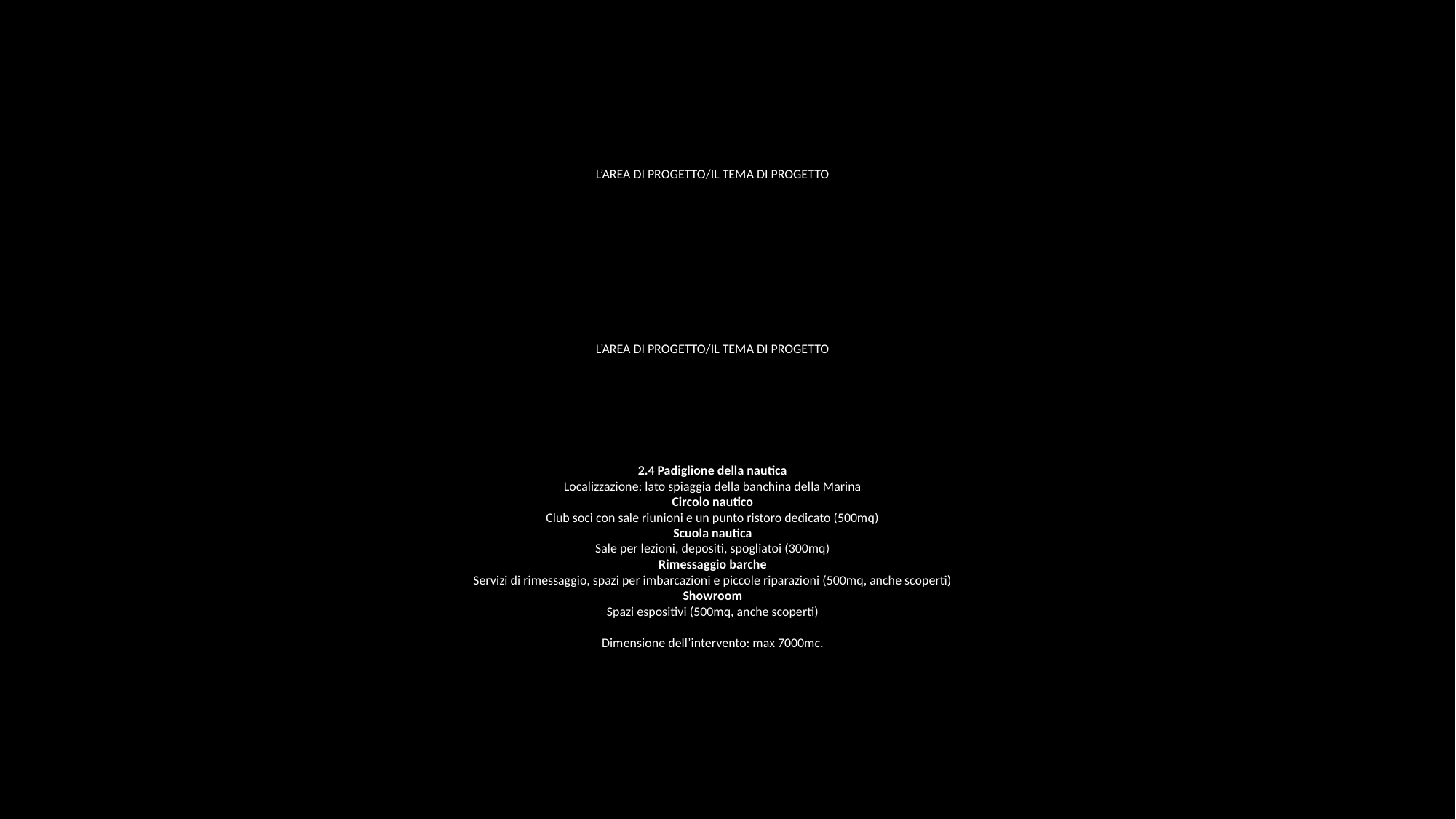

# L’AREA DI PROGETTO/IL TEMA DI PROGETTO L’AREA DI PROGETTO/IL TEMA DI PROGETTO   2.4 Padiglione della nautica Localizzazione: lato spiaggia della banchina della Marina Circolo nautico Club soci con sale riunioni e un punto ristoro dedicato (500mq) Scuola nautica Sale per lezioni, depositi, spogliatoi (300mq) Rimessaggio barche Servizi di rimessaggio, spazi per imbarcazioni e piccole riparazioni (500mq, anche scoperti) Showroom Spazi espositivi (500mq, anche scoperti)   Dimensione dell’intervento: max 7000mc.